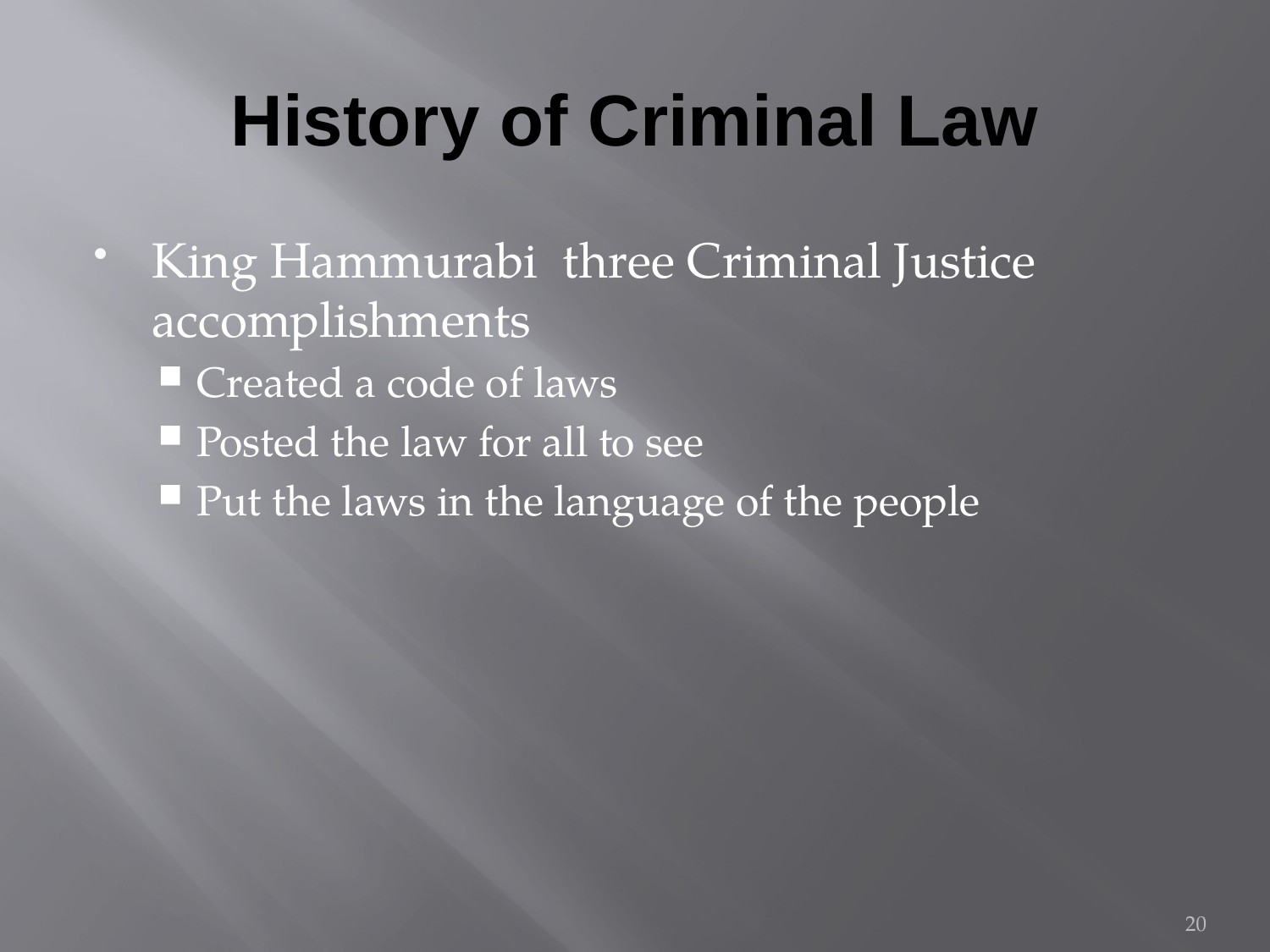

# History of Criminal Law
King Hammurabi  three Criminal Justice accomplishments
Created a code of laws
Posted the law for all to see
Put the laws in the language of the people
20